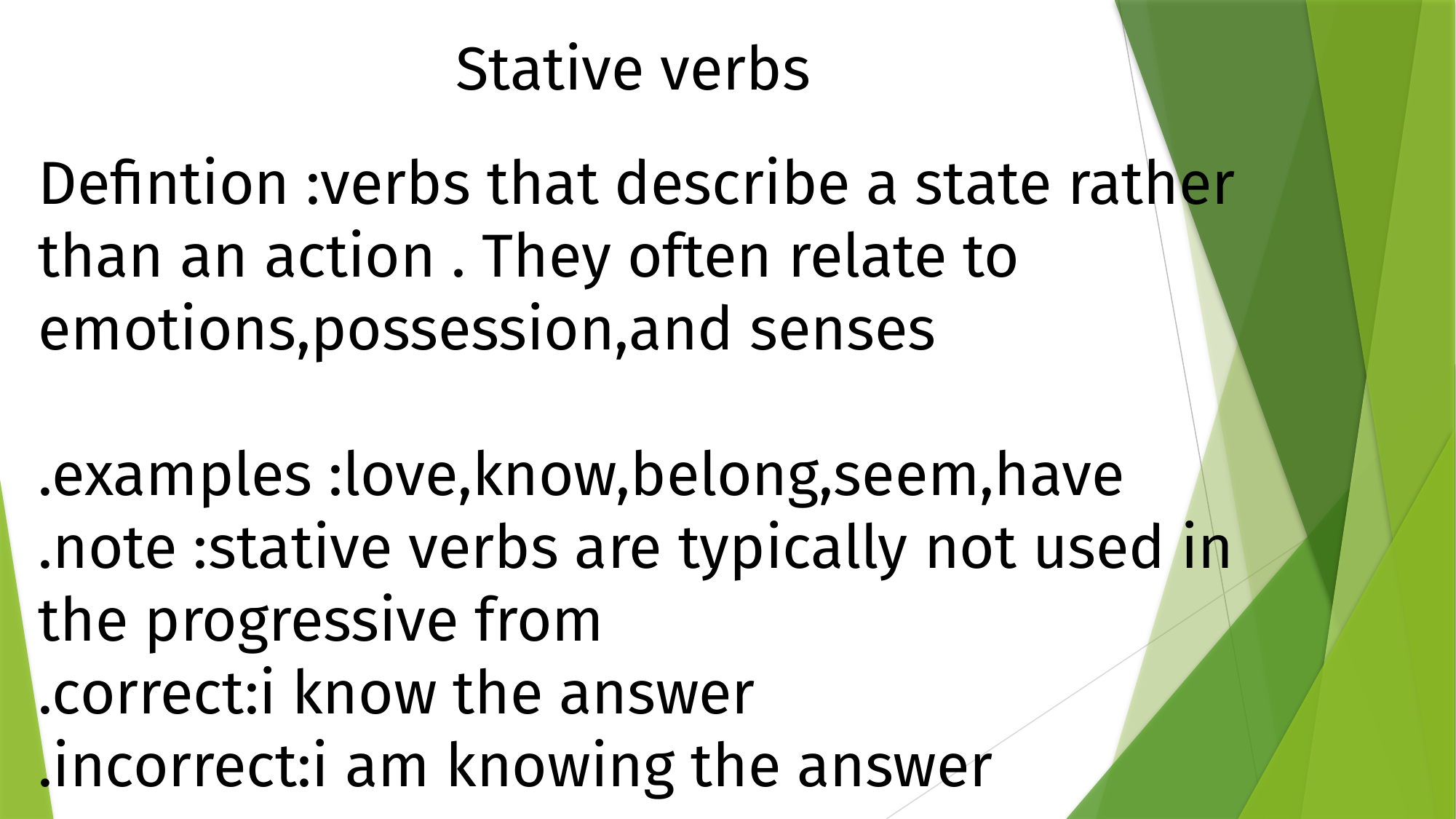

Stative verbs
Defintion :verbs that describe a state rather than an action . They often relate to emotions,possession,and senses

.examples :love,know,belong,seem,have
.note :stative verbs are typically not used in the progressive from
.correct:i know the answer
.incorrect:i am knowing the answer